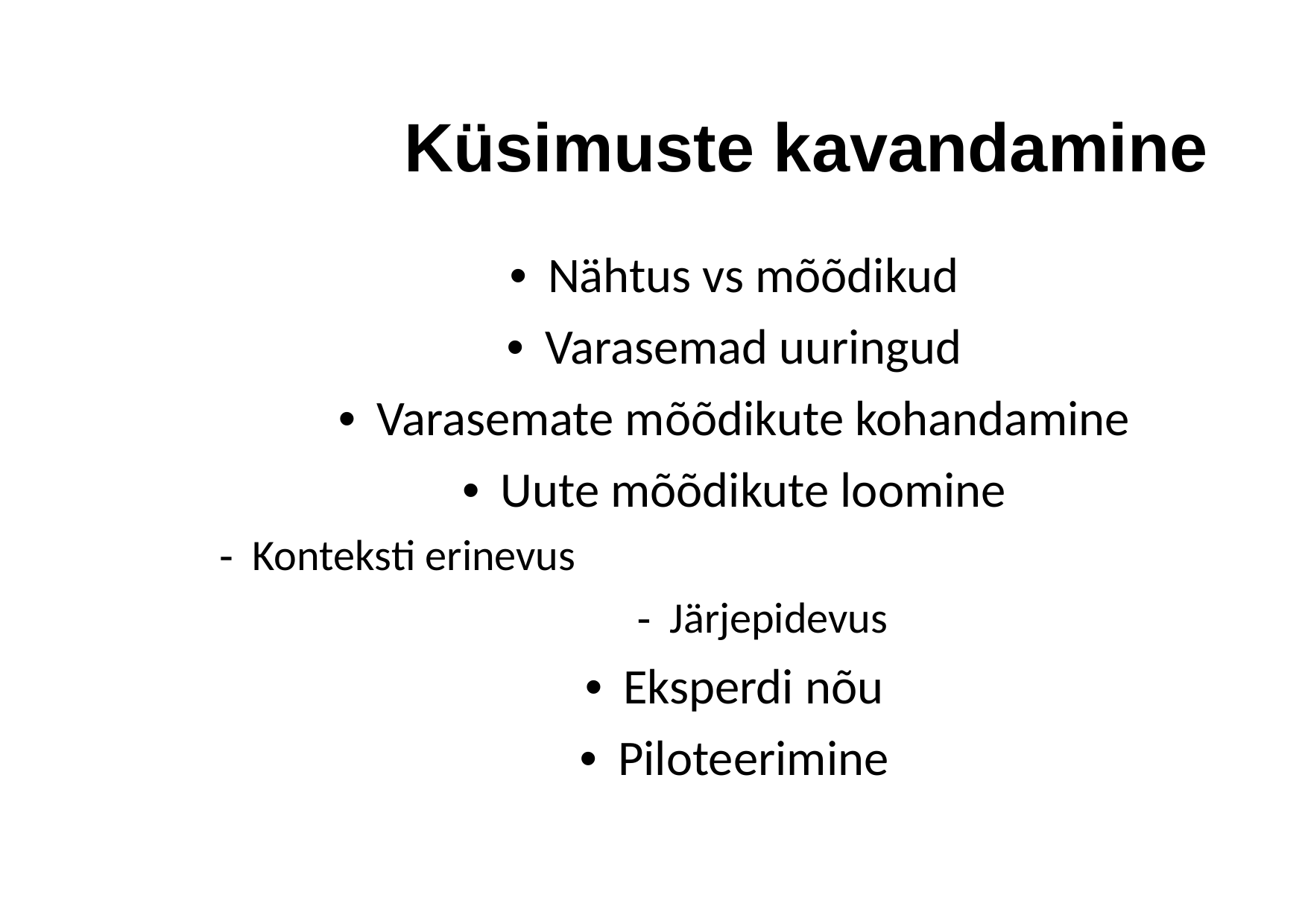

Küsimuste kavandamine

•  Nähtus vs mõõdikud

•  Varasemad uuringud

•  Varasemate mõõdikute kohandamine

•  Uute mõõdikute loomine

-  Konteksti erinevus

-  Järjepidevus

•  Eksperdi nõu

•  Piloteerimine